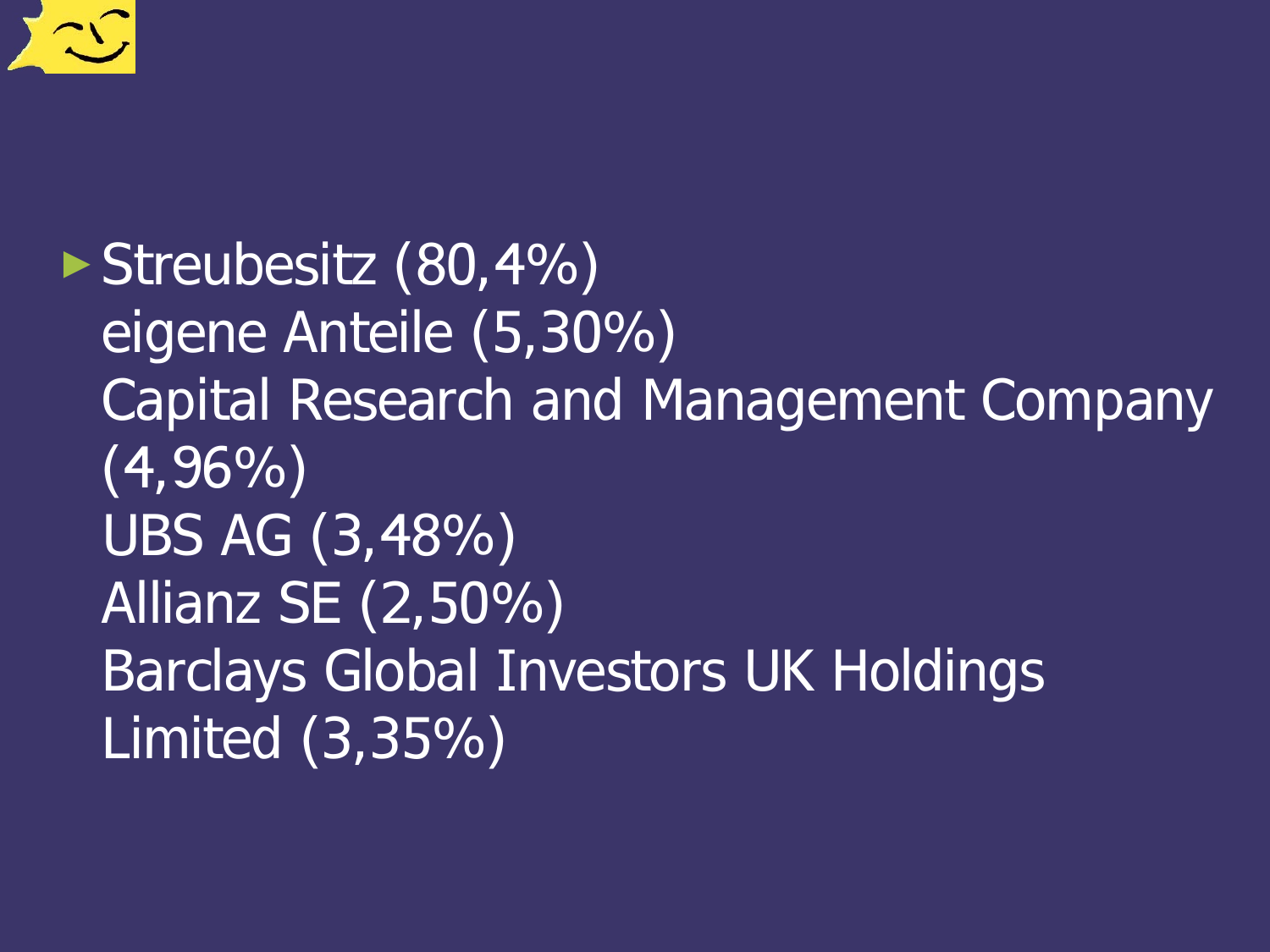

#
Streubesitz (80,4%)
eigene Anteile (5,30%)
Capital Research and Management Company (4,96%)
UBS AG (3,48%)
Allianz SE (2,50%)
Barclays Global Investors UK Holdings Limited (3,35%)